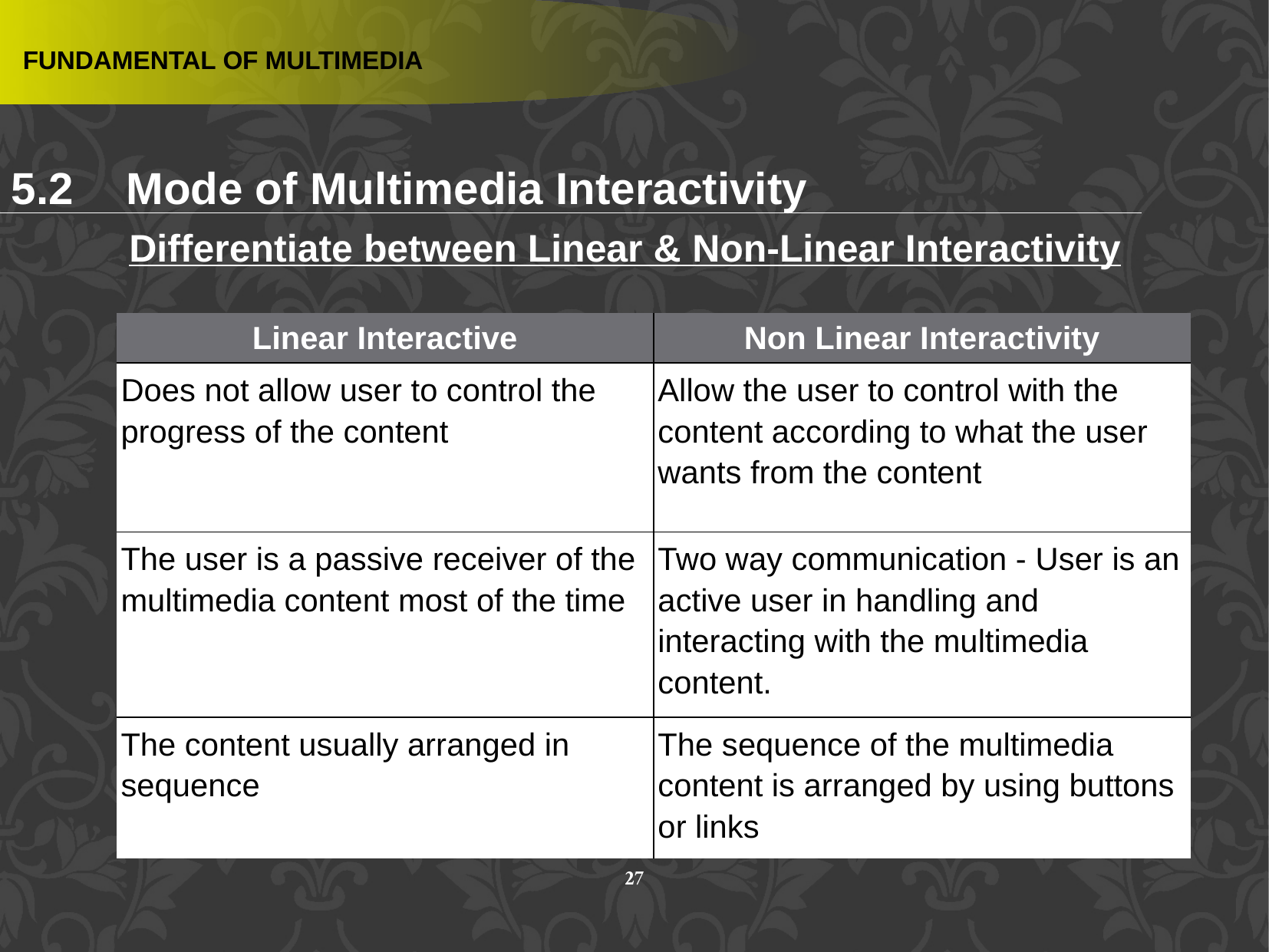

FUNDAMENTAL OF MULTIMEDIA
5.2 	Mode of Multimedia Interactivity
Differentiate between Linear & Non-Linear Interactivity
| Linear Interactive | Non Linear Interactivity |
| --- | --- |
| Does not allow user to control the progress of the content | Allow the user to control with the content according to what the user wants from the content |
| The user is a passive receiver of the multimedia content most of the time | Two way communication - User is an active user in handling and interacting with the multimedia content. |
| The content usually arranged in sequence | The sequence of the multimedia content is arranged by using buttons or links |
27